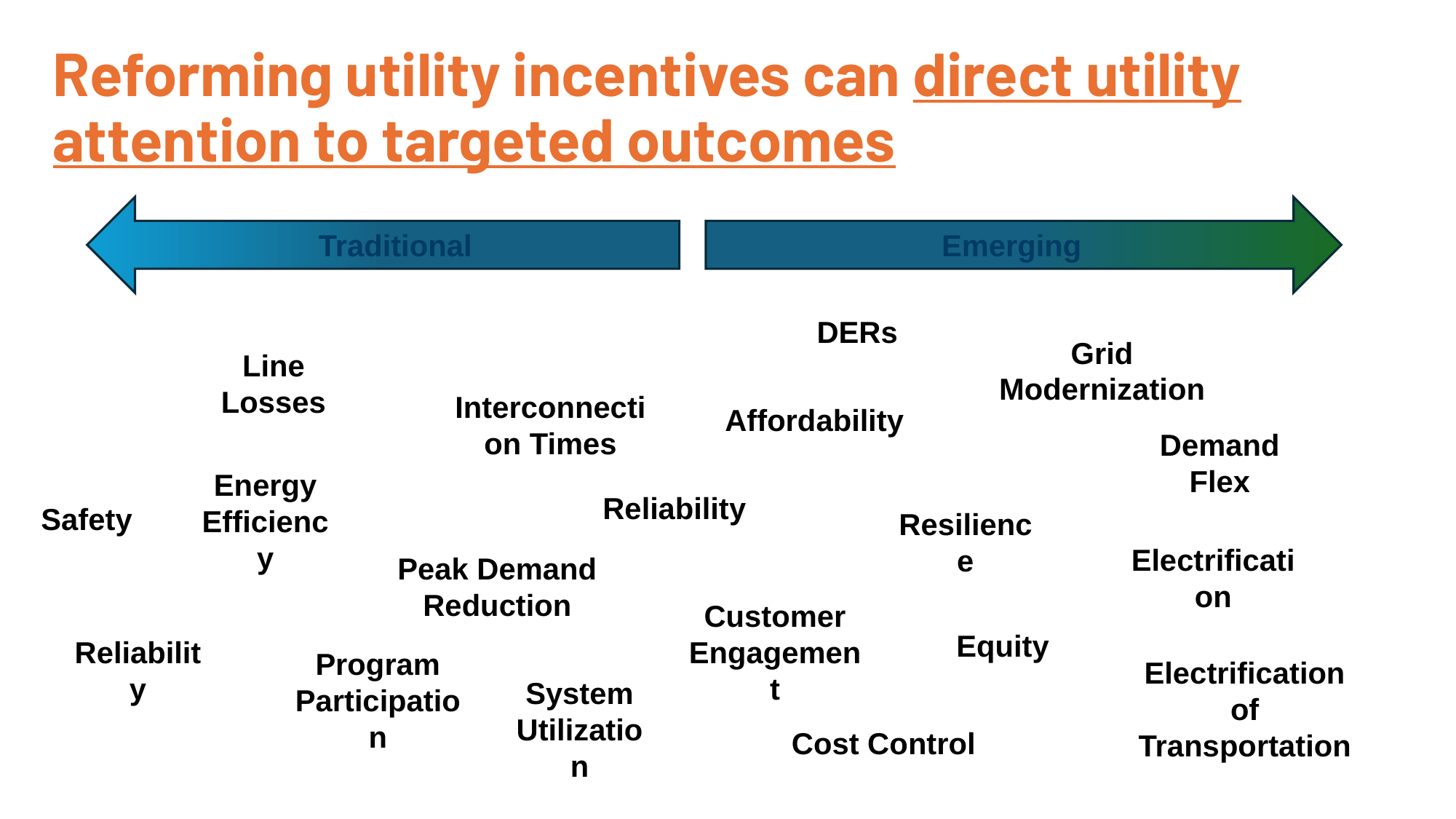

# Reforming utility incentives can direct utility attention to targeted outcomes
Traditional
Emerging
DERs
Grid Modernization
Line Losses
Interconnection Times
Affordability
Demand Flex
Energy Efficiency
Reliability
Safety
Resilience
Electrification
Peak Demand Reduction
Customer Engagement
Equity
Reliability
Program Participation
Electrification of Transportation
System Utilization
Cost Control